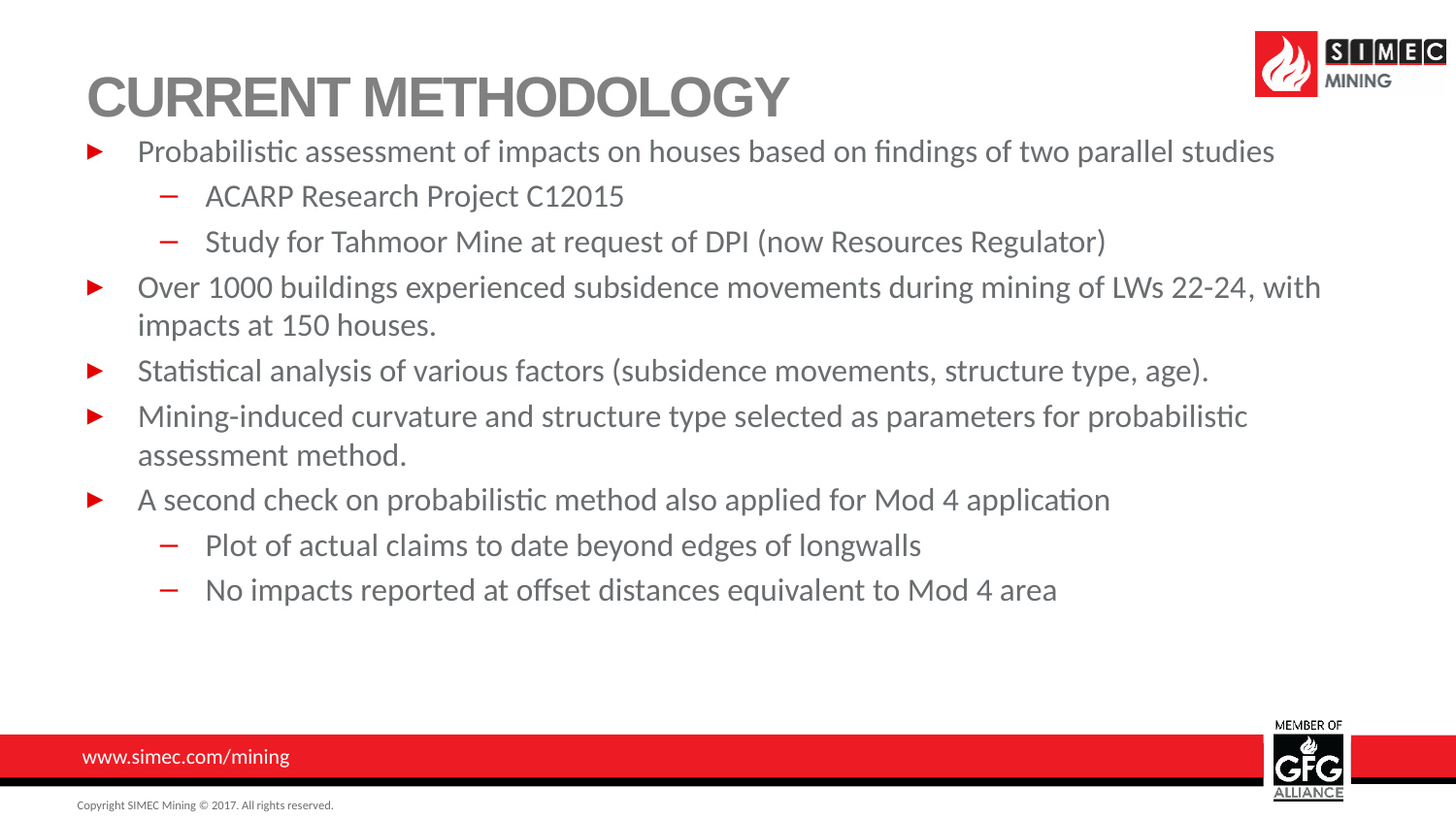

# Current Methodology
Probabilistic assessment of impacts on houses based on findings of two parallel studies
ACARP Research Project C12015
Study for Tahmoor Mine at request of DPI (now Resources Regulator)
Over 1000 buildings experienced subsidence movements during mining of LWs 22-24, with impacts at 150 houses.
Statistical analysis of various factors (subsidence movements, structure type, age).
Mining-induced curvature and structure type selected as parameters for probabilistic assessment method.
A second check on probabilistic method also applied for Mod 4 application
Plot of actual claims to date beyond edges of longwalls
No impacts reported at offset distances equivalent to Mod 4 area